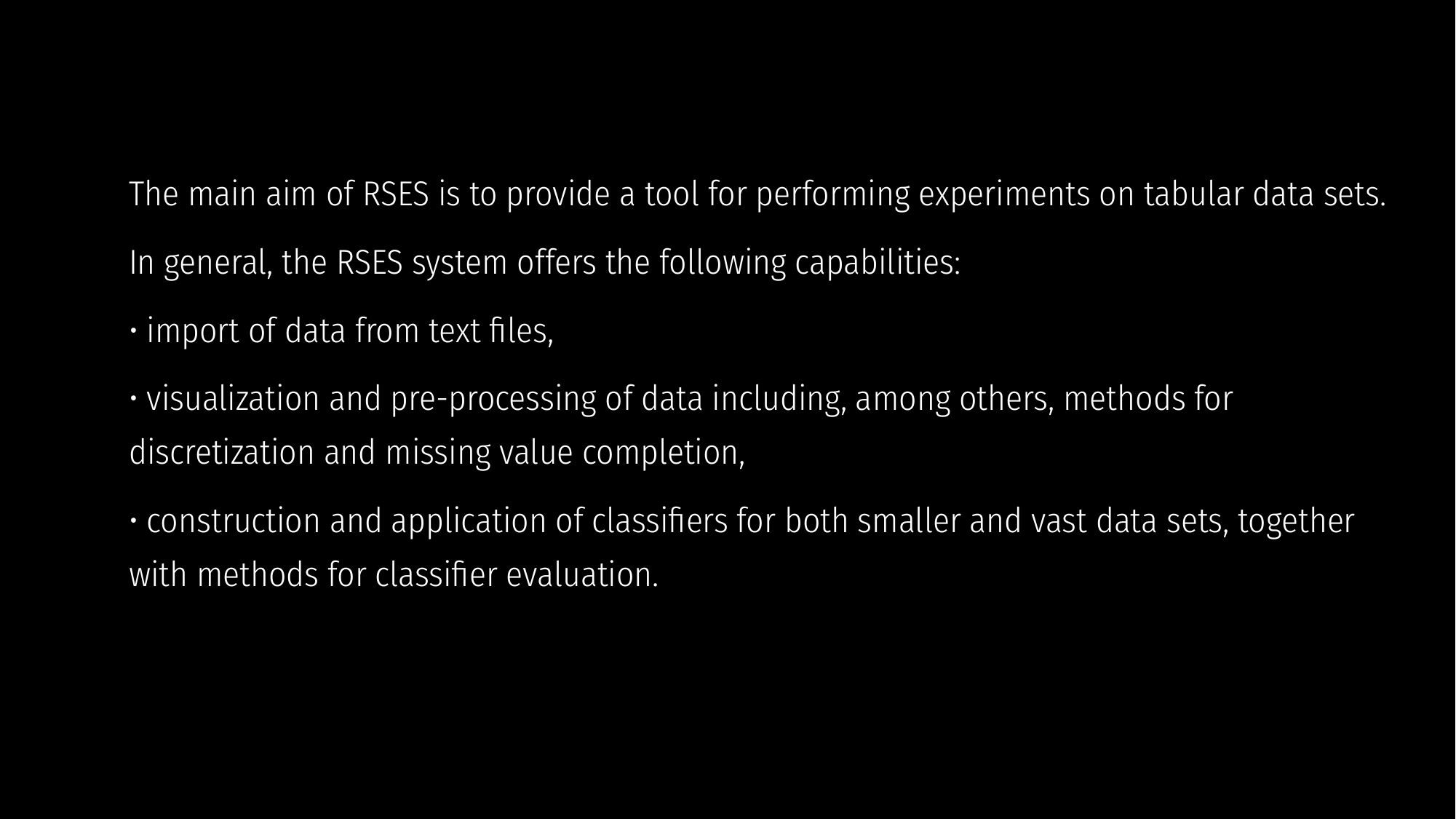

#
The main aim of RSES is to provide a tool for performing experiments on tabular data sets.
In general, the RSES system offers the following capabilities:
• import of data from text files,
• visualization and pre-processing of data including, among others, methods for discretization and missing value completion,
• construction and application of classifiers for both smaller and vast data sets, together with methods for classifier evaluation.